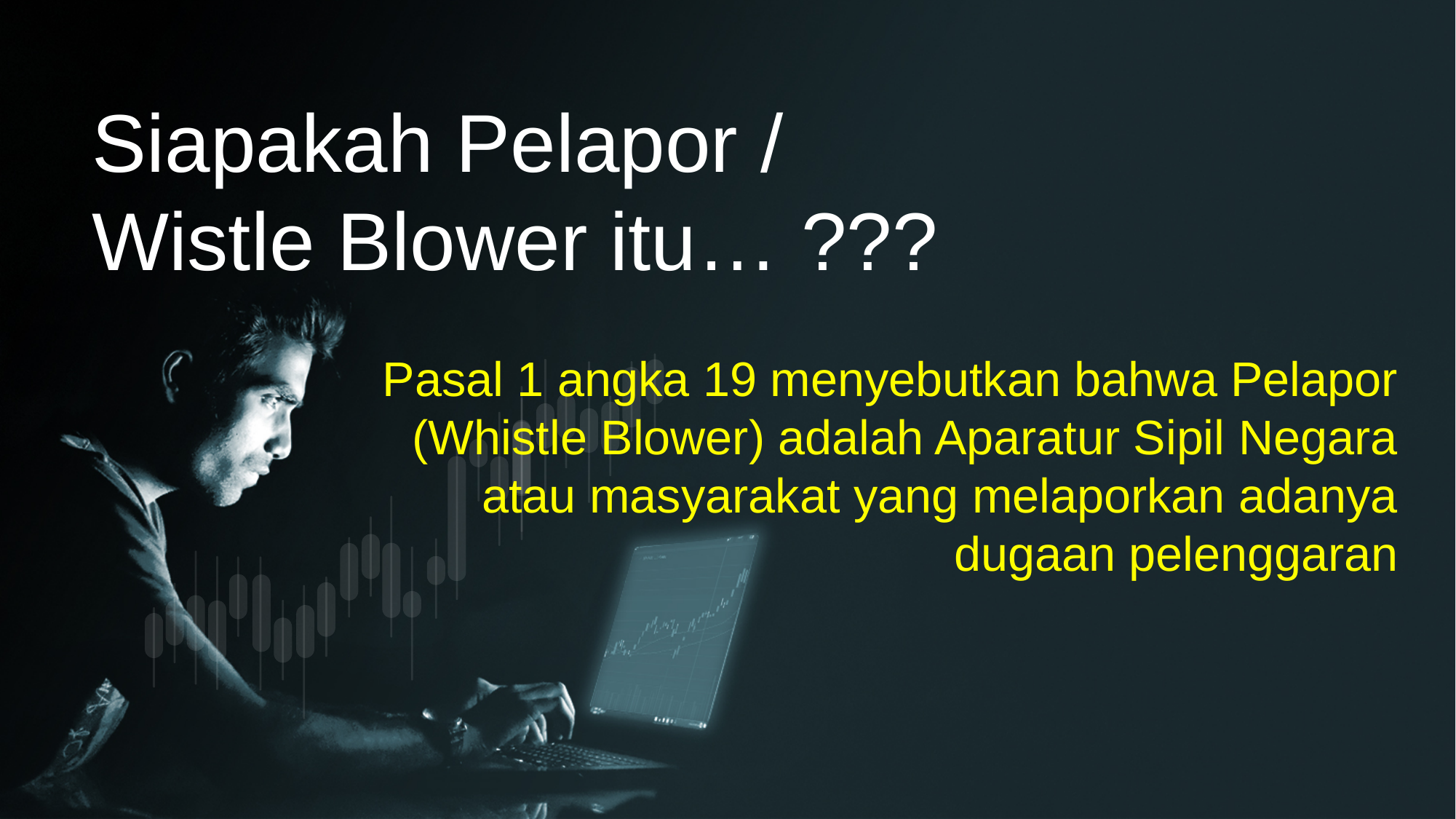

Siapakah Pelapor /
Wistle Blower itu… ???
Pasal 1 angka 19 menyebutkan bahwa Pelapor (Whistle Blower) adalah Aparatur Sipil Negara atau masyarakat yang melaporkan adanya dugaan pelenggaran